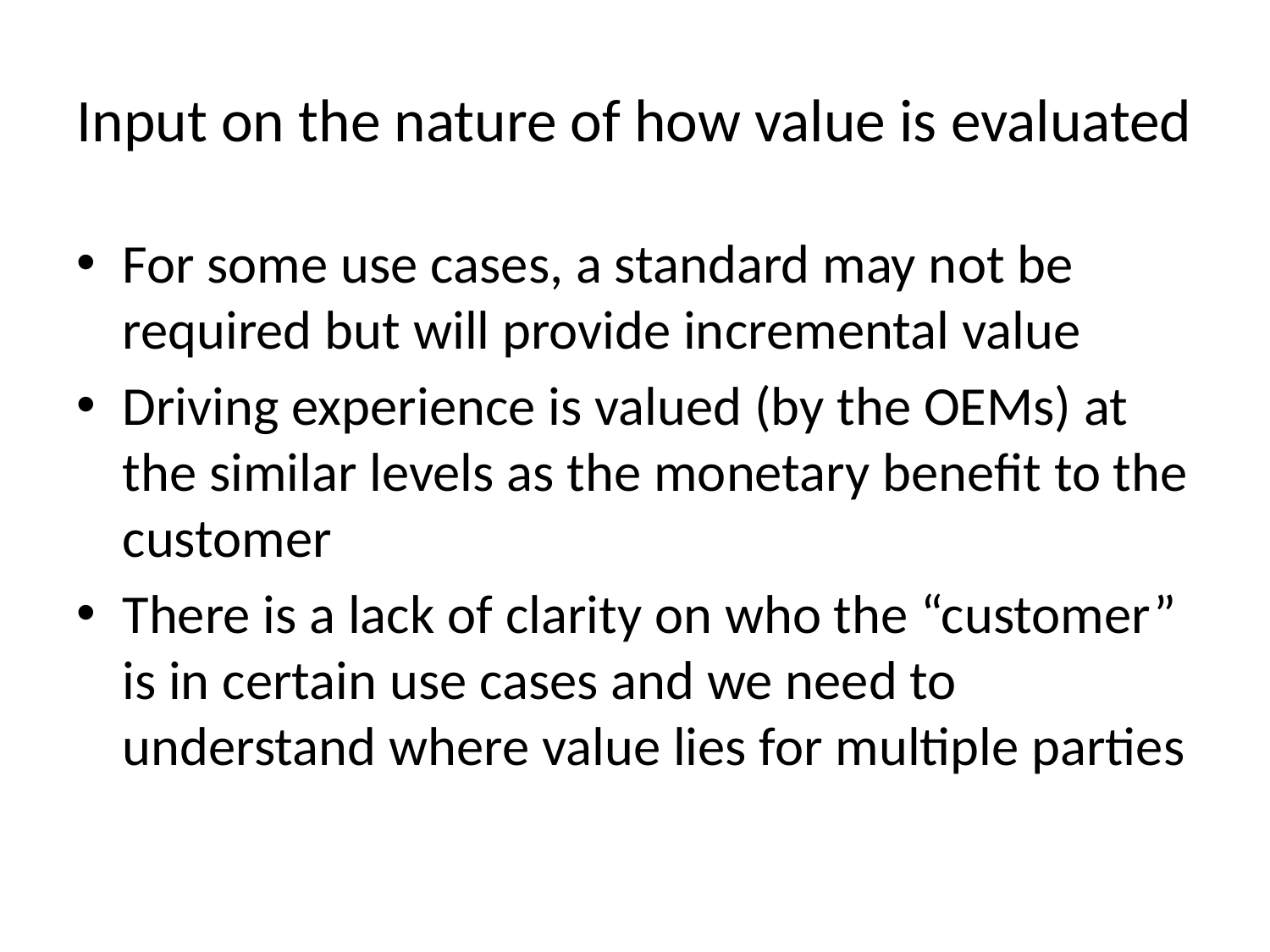

# Input on the nature of how value is evaluated
For some use cases, a standard may not be required but will provide incremental value
Driving experience is valued (by the OEMs) at the similar levels as the monetary benefit to the customer
There is a lack of clarity on who the “customer” is in certain use cases and we need to understand where value lies for multiple parties